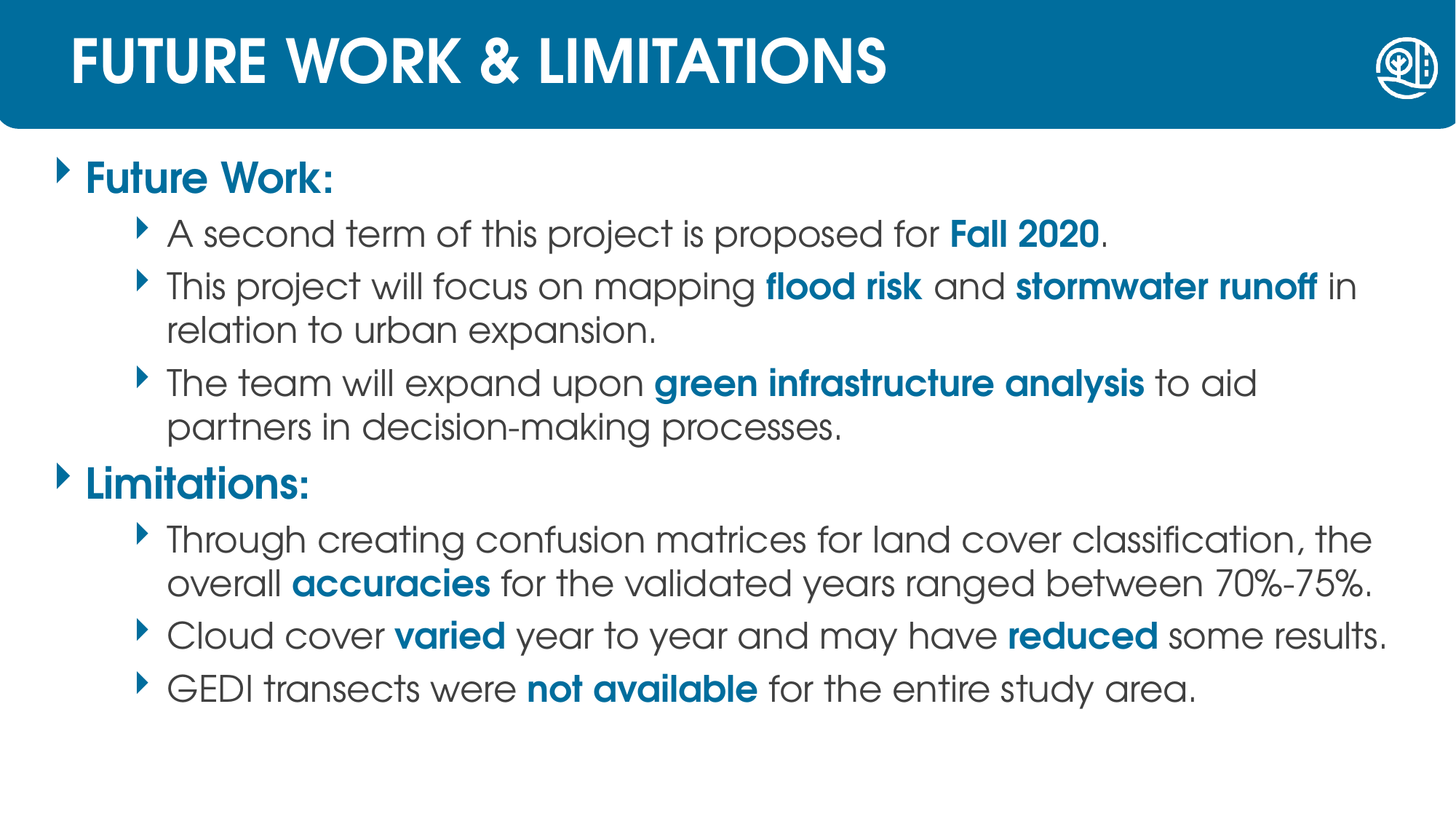

FUTURE WORK & LIMITATIONS
Future Work:
A second term of this project is proposed for Fall 2020.
This project will focus on mapping flood risk and stormwater runoff in relation to urban expansion.
The team will expand upon green infrastructure analysis to aid partners in decision-making processes.
Limitations:
Through creating confusion matrices for land cover classification, the overall accuracies for the validated years ranged between 70%-75%.
Cloud cover varied year to year and may have reduced some results.
GEDI transects were not available for the entire study area.